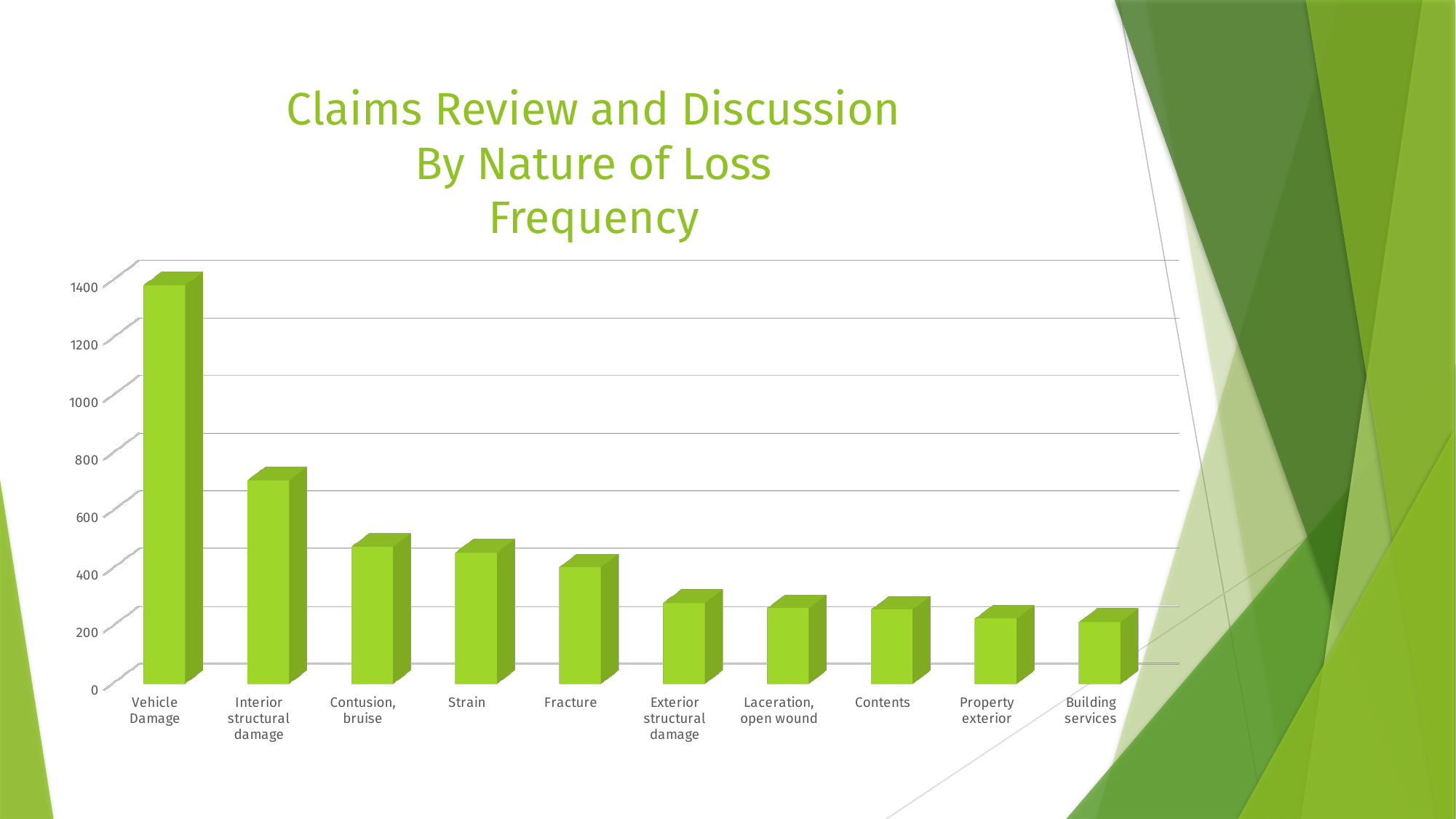

# Claims Review and Discussion By Nature of Loss Frequency

[unsupported chart]